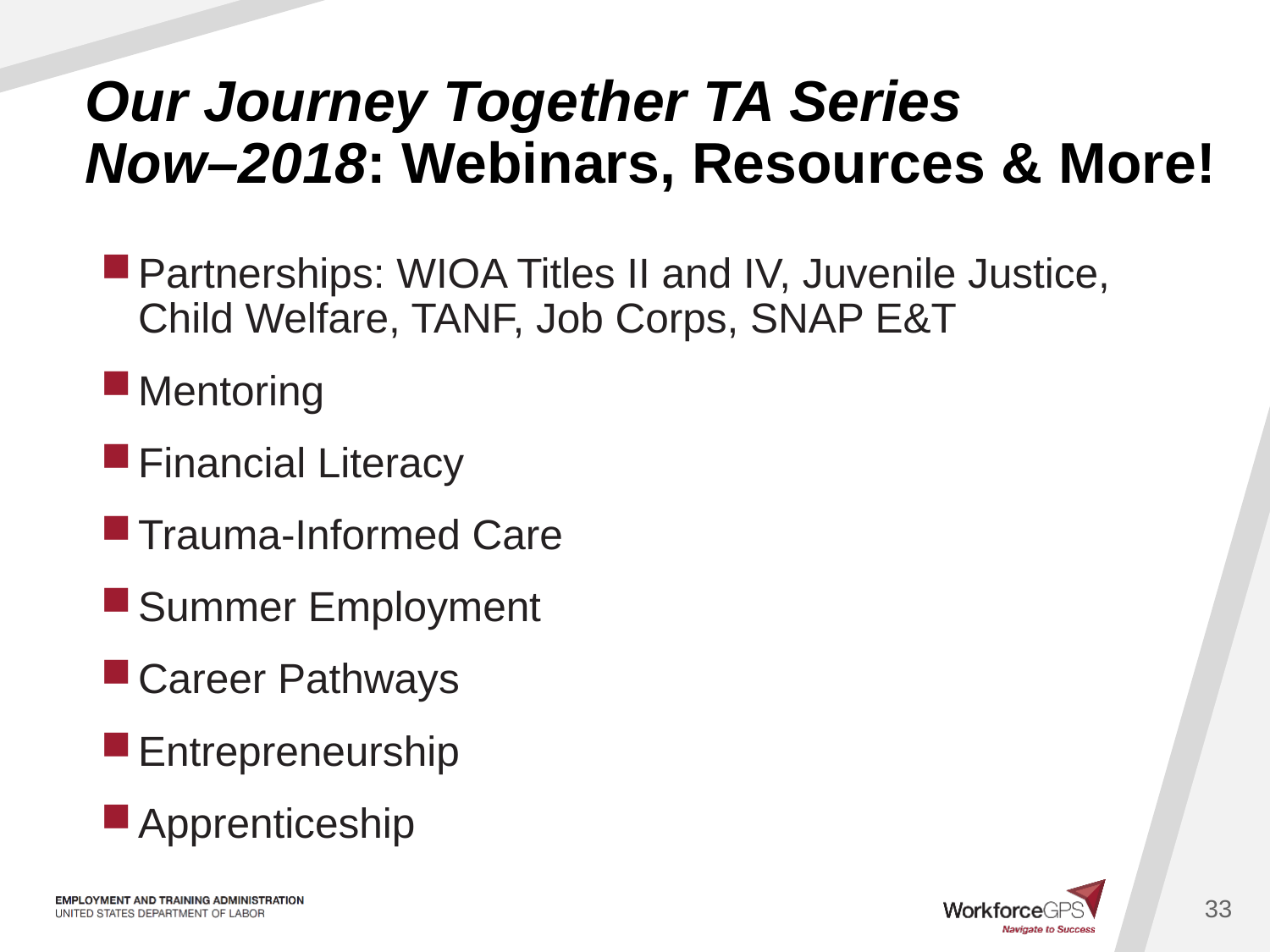

# Our Journey Together TA Series Now–2018: Webinars, Resources & More!
Partnerships: WIOA Titles II and IV, Juvenile Justice, Child Welfare, TANF, Job Corps, SNAP E&T
Mentoring
Financial Literacy
Trauma-Informed Care
Summer Employment
Career Pathways
Entrepreneurship
Apprenticeship

33